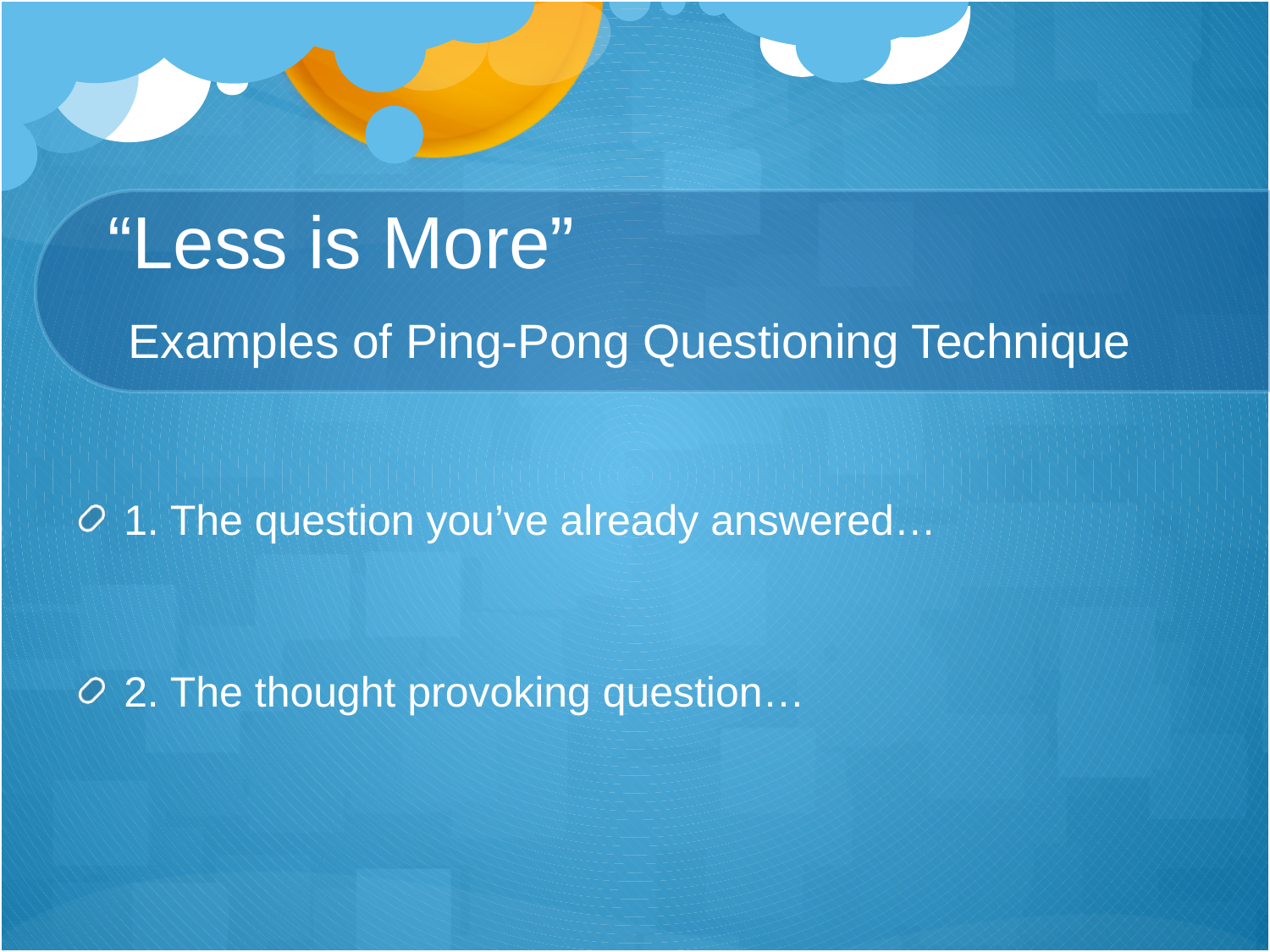

# “Less is More” Examples of Ping-Pong Questioning Technique
1. The question you’ve already answered…

2. The thought provoking question…